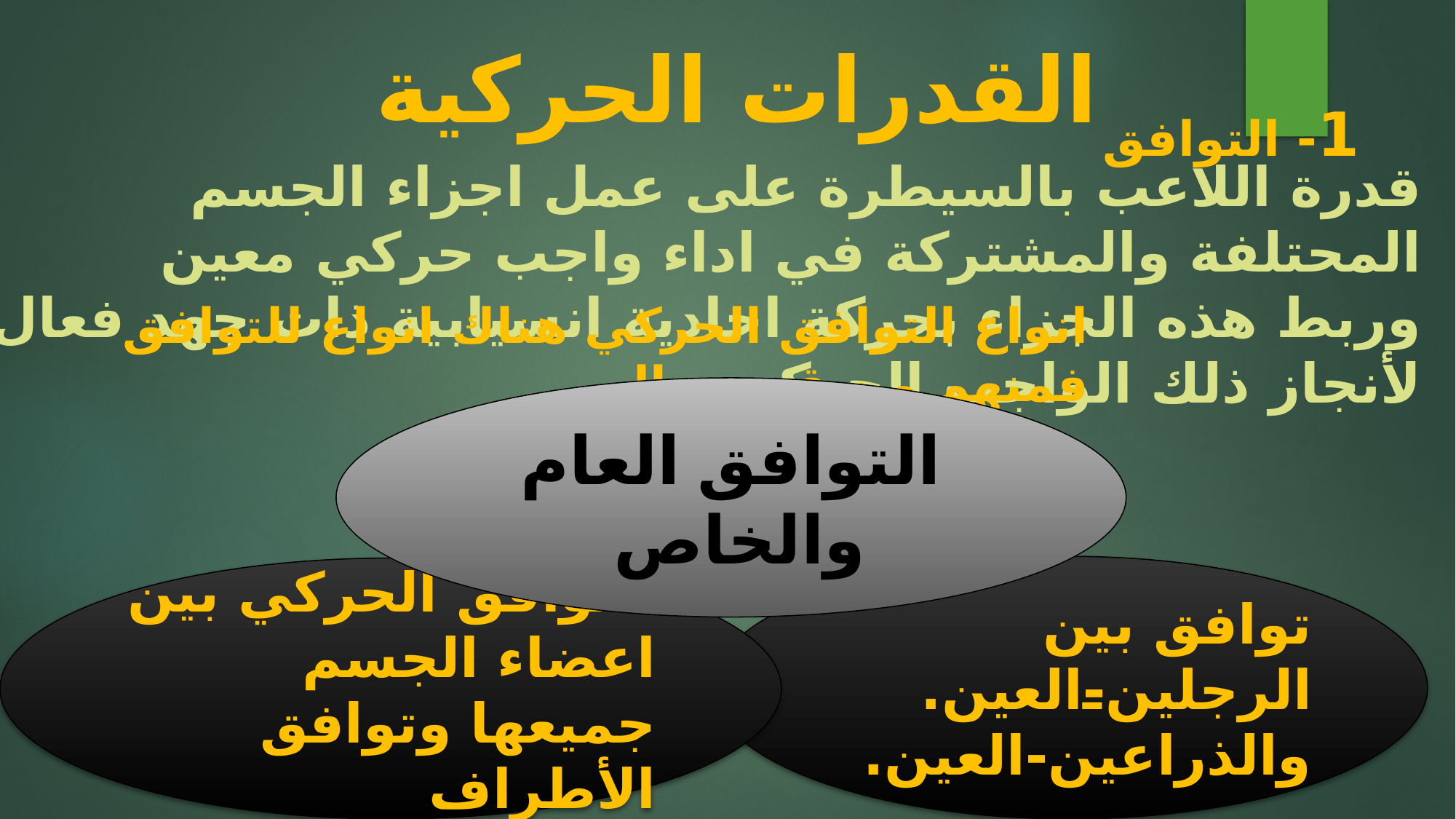

القدرات الحركية
1- التوافق
قدرة اللاعب بالسيطرة على عمل اجزاء الجسم المحتلفة والمشتركة في اداء واجب حركي معين  وربط هذه الجزاء بحركة احادية انسيابية ذات جهد فعال لأنجاز ذلك الواجب الحركي.
انواع التوافق الحركي هناك انواع للتوافق فمنهم من قسمه الى
التوافق العام والخاص
توافق بين الرجلين-العين. والذراعين-العين.
التوافق الحركي بين اعضاء الجسم جميعها وتوافق الأطراف